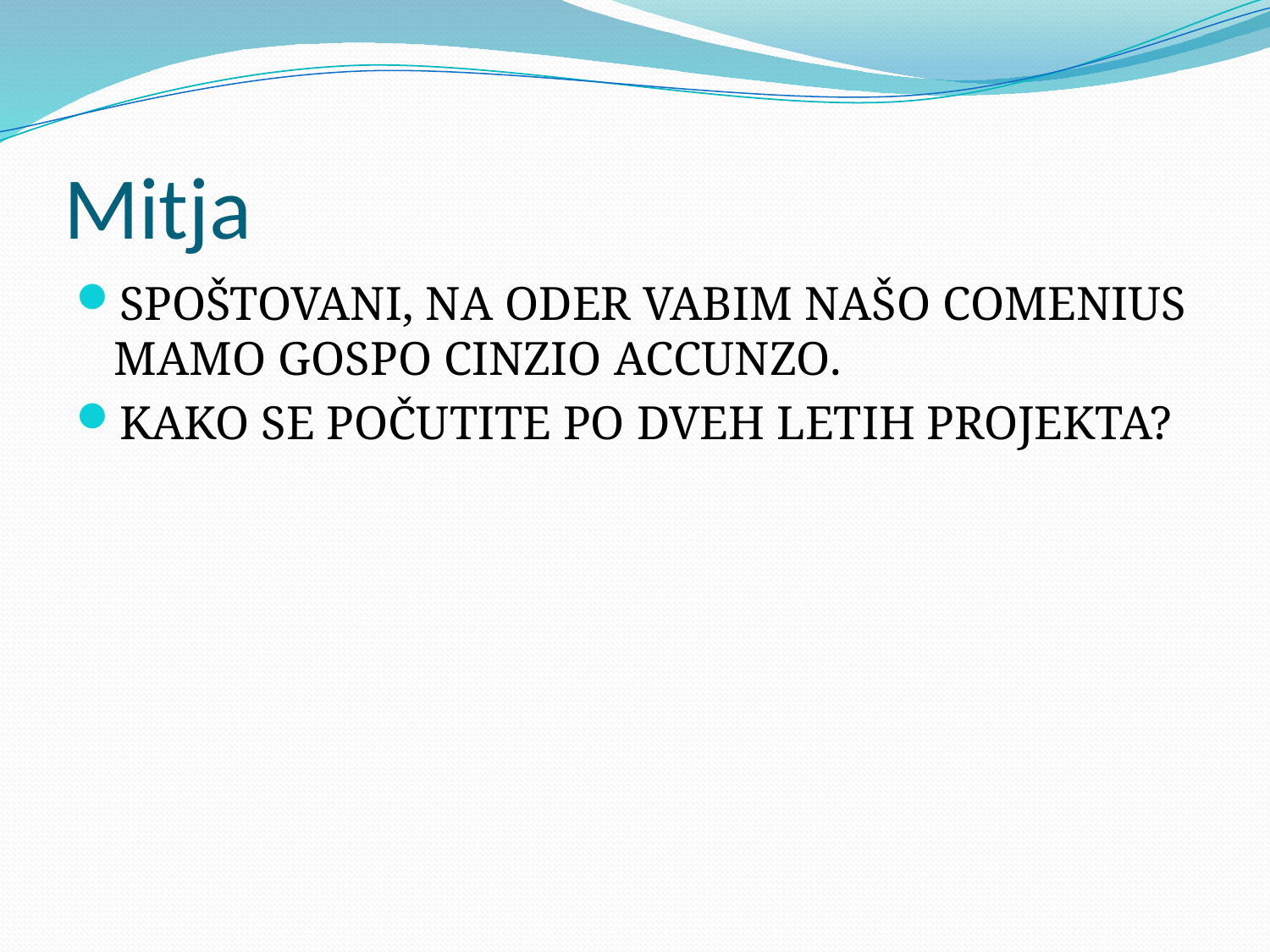

# Mitja
SPOŠTOVANI, NA ODER VABIM NAŠO COMENIUS MAMO GOSPO CINZIO ACCUNZO.
KAKO SE POČUTITE PO DVEH LETIH PROJEKTA?